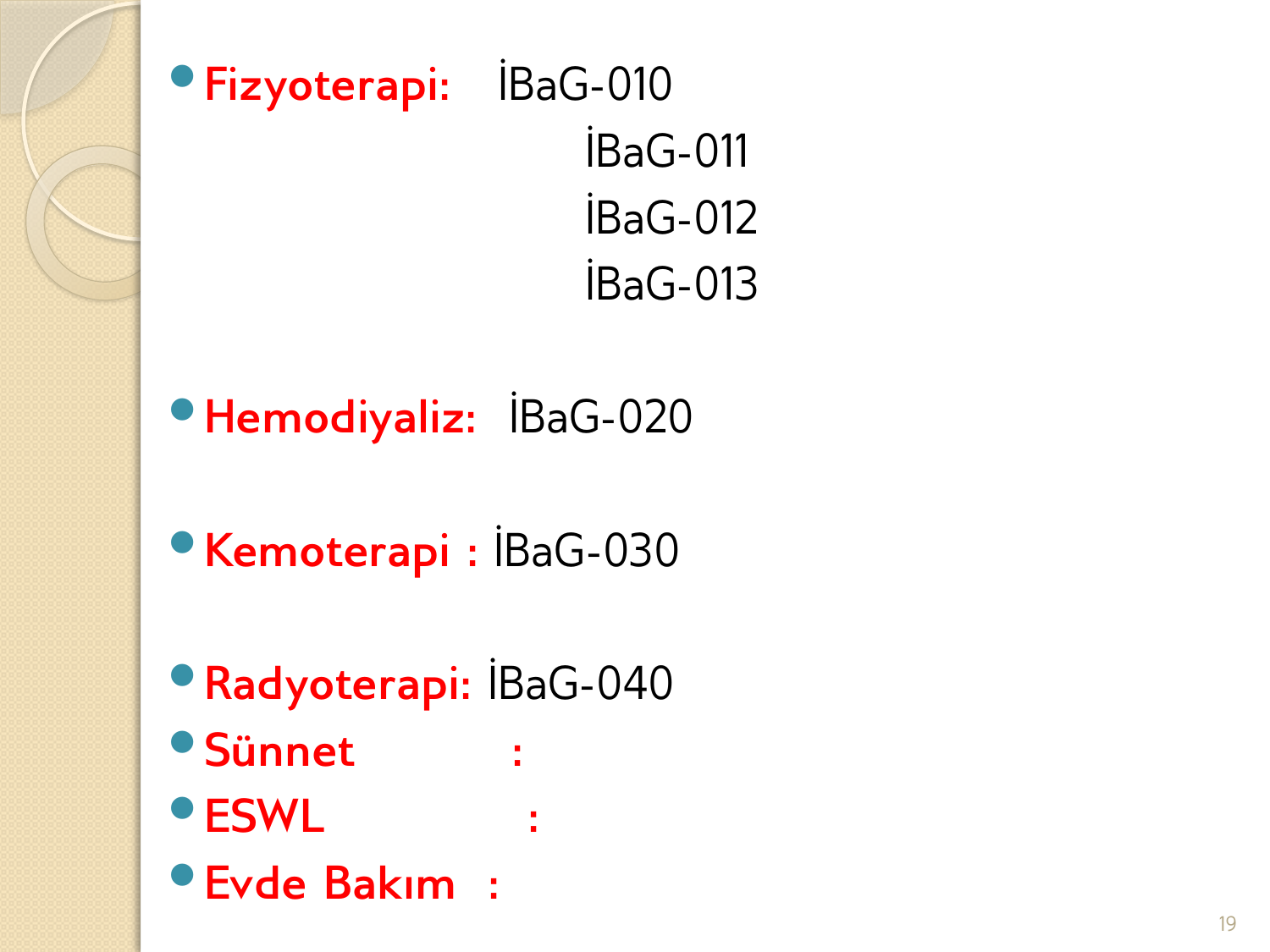

#
Fizyoterapi:   İBaG-010
                             İBaG-011
                             İBaG-012
                             İBaG-013

Hemodiyaliz:  İBaG-020

Kemoterapi : İBaG-030

Radyoterapi: İBaG-040
Sünnet          :
ESWL             :
Evde Bakım  :

19